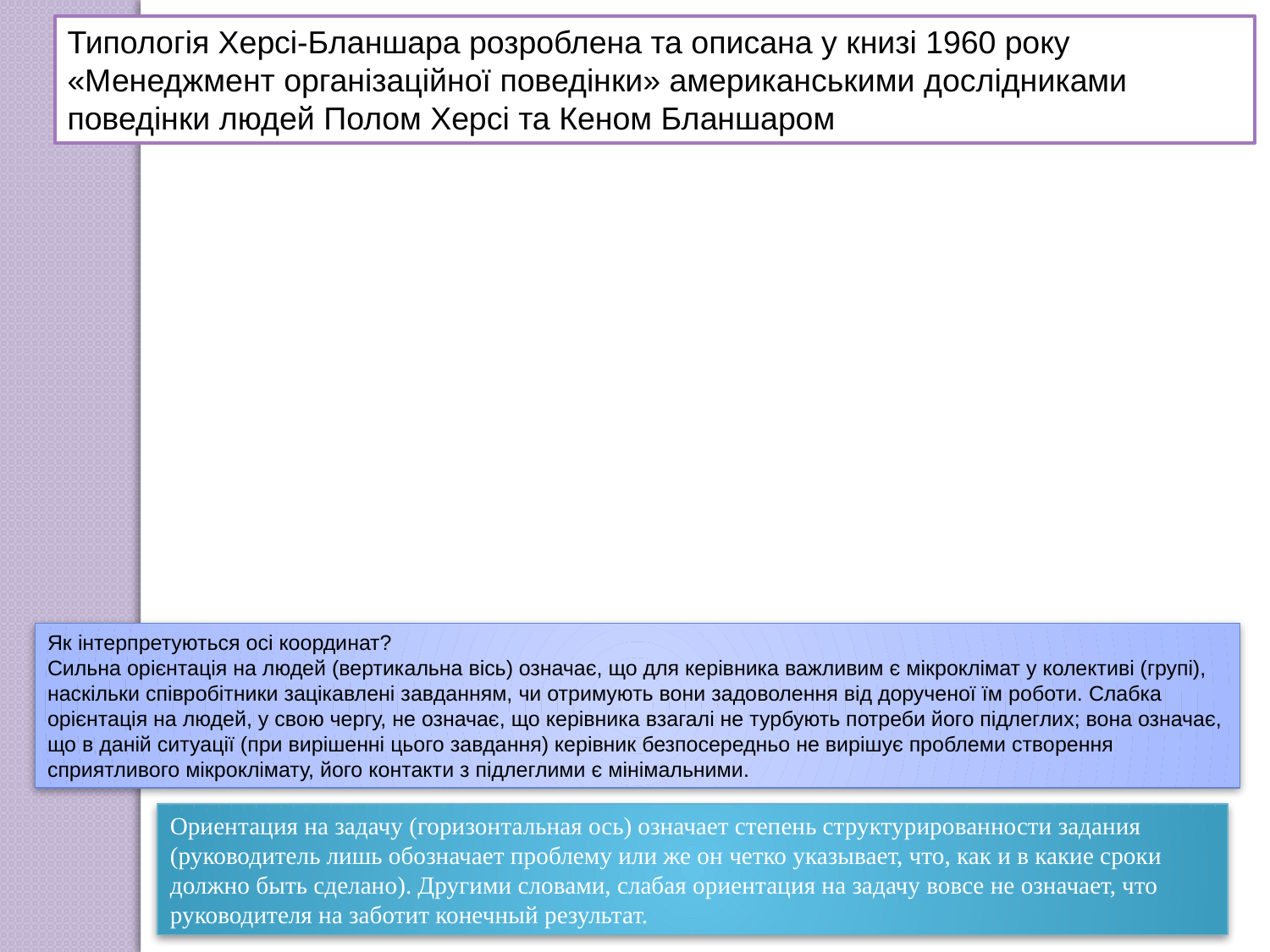

Типологія Херсі-Бланшара розроблена та описана у книзі 1960 року «Менеджмент організаційної поведінки» американськими дослідниками поведінки людей Полом Херсі та Кеном Бланшаром
Як інтерпретуються осі координат?
Сильна орієнтація на людей (вертикальна вісь) означає, що для керівника важливим є мікроклімат у колективі (групі), наскільки співробітники зацікавлені завданням, чи отримують вони задоволення від дорученої їм роботи. Слабка орієнтація на людей, у свою чергу, не означає, що керівника взагалі не турбують потреби його підлеглих; вона означає, що в даній ситуації (при вирішенні цього завдання) керівник безпосередньо не вирішує проблеми створення сприятливого мікроклімату, його контакти з підлеглими є мінімальними.
Ориентация на задачу (горизонтальная ось) означает степень структурированности задания (руководитель лишь обозначает проблему или же он четко указывает, что, как и в какие сроки должно быть сделано). Другими словами, слабая ориентация на задачу вовсе не означает, что руководителя на заботит конечный результат.